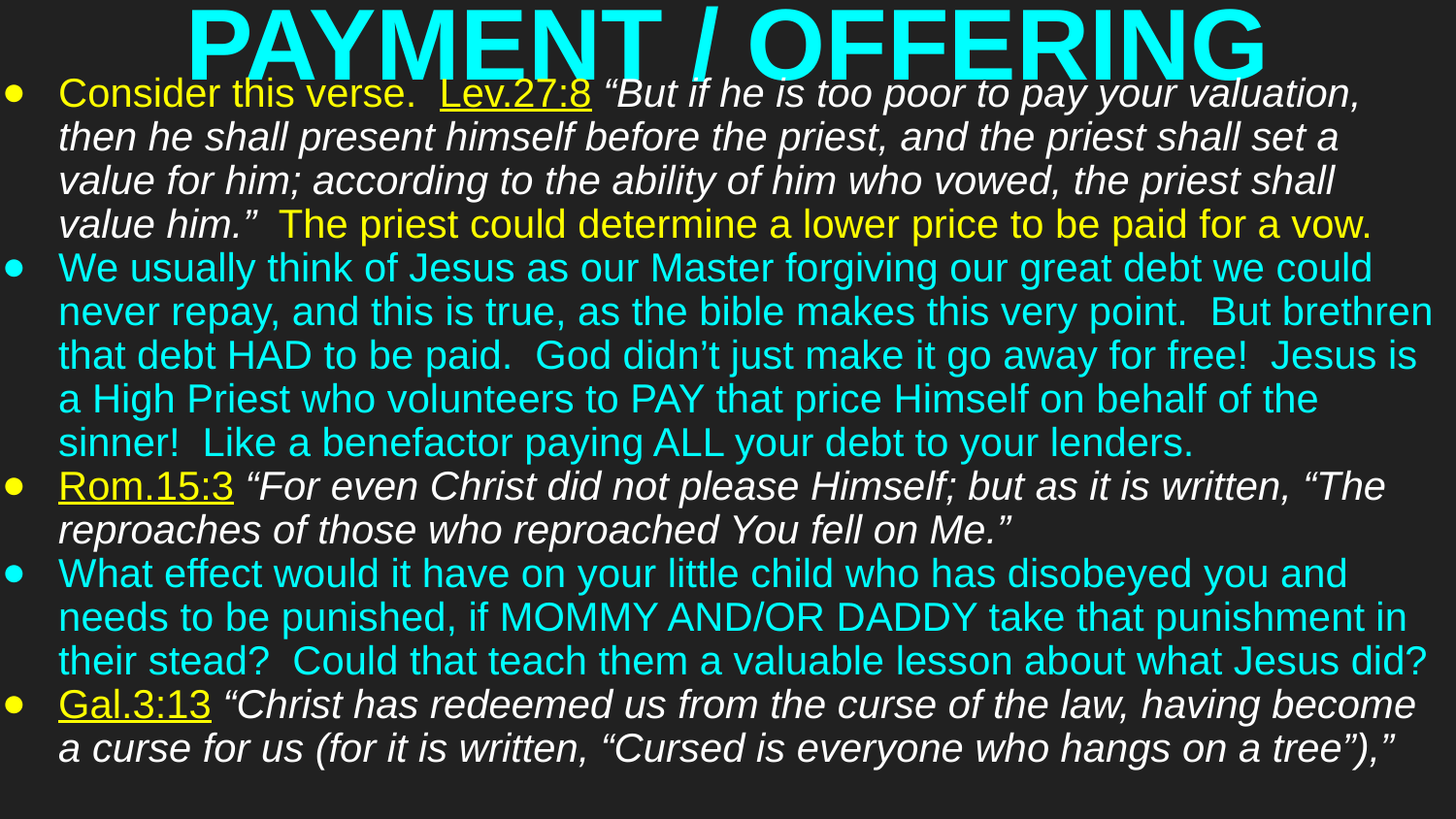

# PAYMENT / OFFERING
Consider this verse.  Lev.27:8 “But if he is too poor to pay your valuation, then he shall present himself before the priest, and the priest shall set a value for him; according to the ability of him who vowed, the priest shall value him.”  The priest could determine a lower price to be paid for a vow.
We usually think of Jesus as our Master forgiving our great debt we could never repay, and this is true, as the bible makes this very point.  But brethren that debt HAD to be paid.  God didn’t just make it go away for free!  Jesus is a High Priest who volunteers to PAY that price Himself on behalf of the sinner!  Like a benefactor paying ALL your debt to your lenders.
Rom.15:3 “For even Christ did not please Himself; but as it is written, “The reproaches of those who reproached You fell on Me.”
What effect would it have on your little child who has disobeyed you and needs to be punished, if MOMMY AND/OR DADDY take that punishment in their stead?  Could that teach them a valuable lesson about what Jesus did?
Gal.3:13 “Christ has redeemed us from the curse of the law, having become a curse for us (for it is written, “Cursed is everyone who hangs on a tree”),”